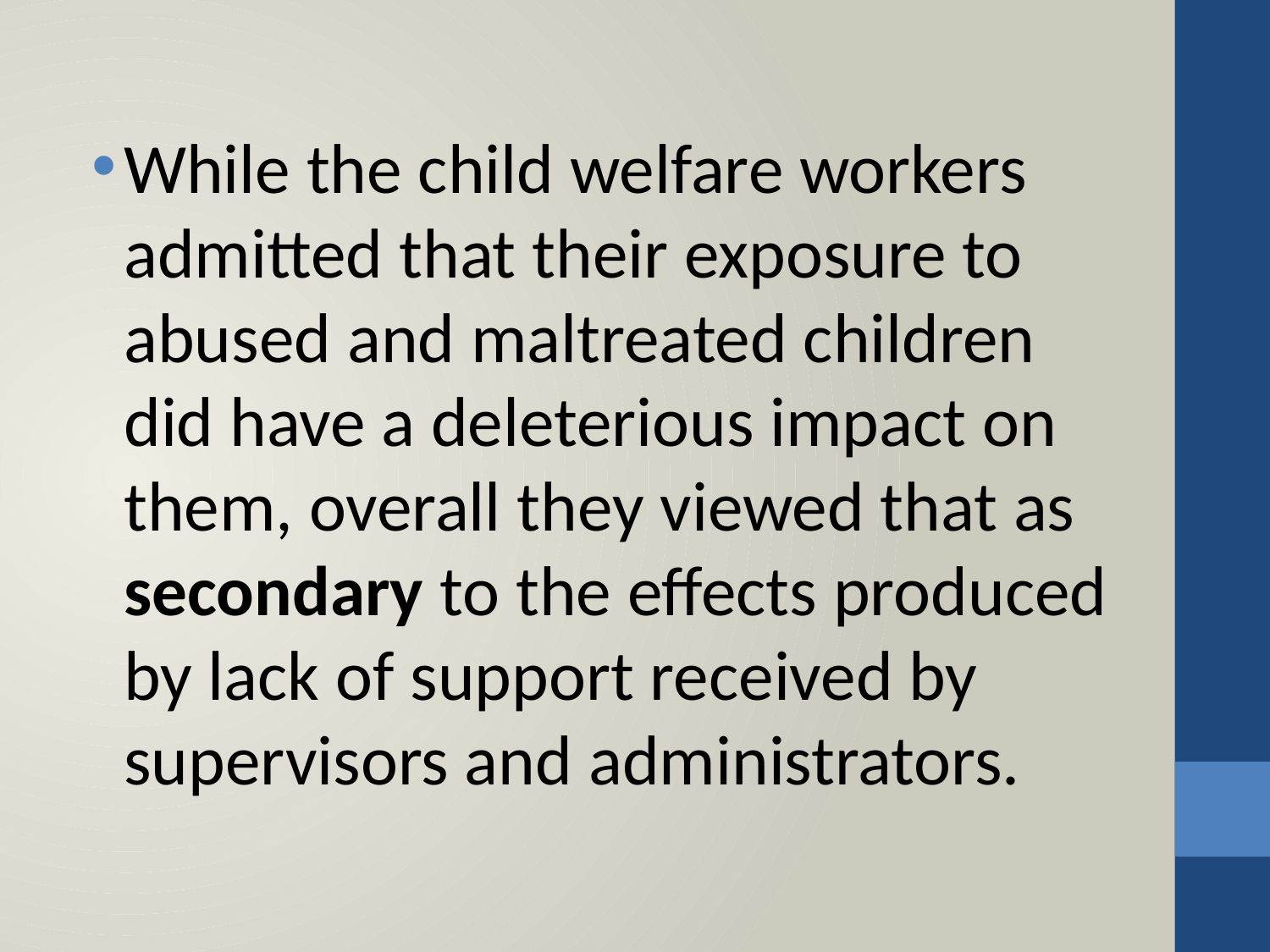

#
While the child welfare workers admitted that their exposure to abused and maltreated children did have a deleterious impact on them, overall they viewed that as secondary to the effects produced by lack of support received by supervisors and administrators.